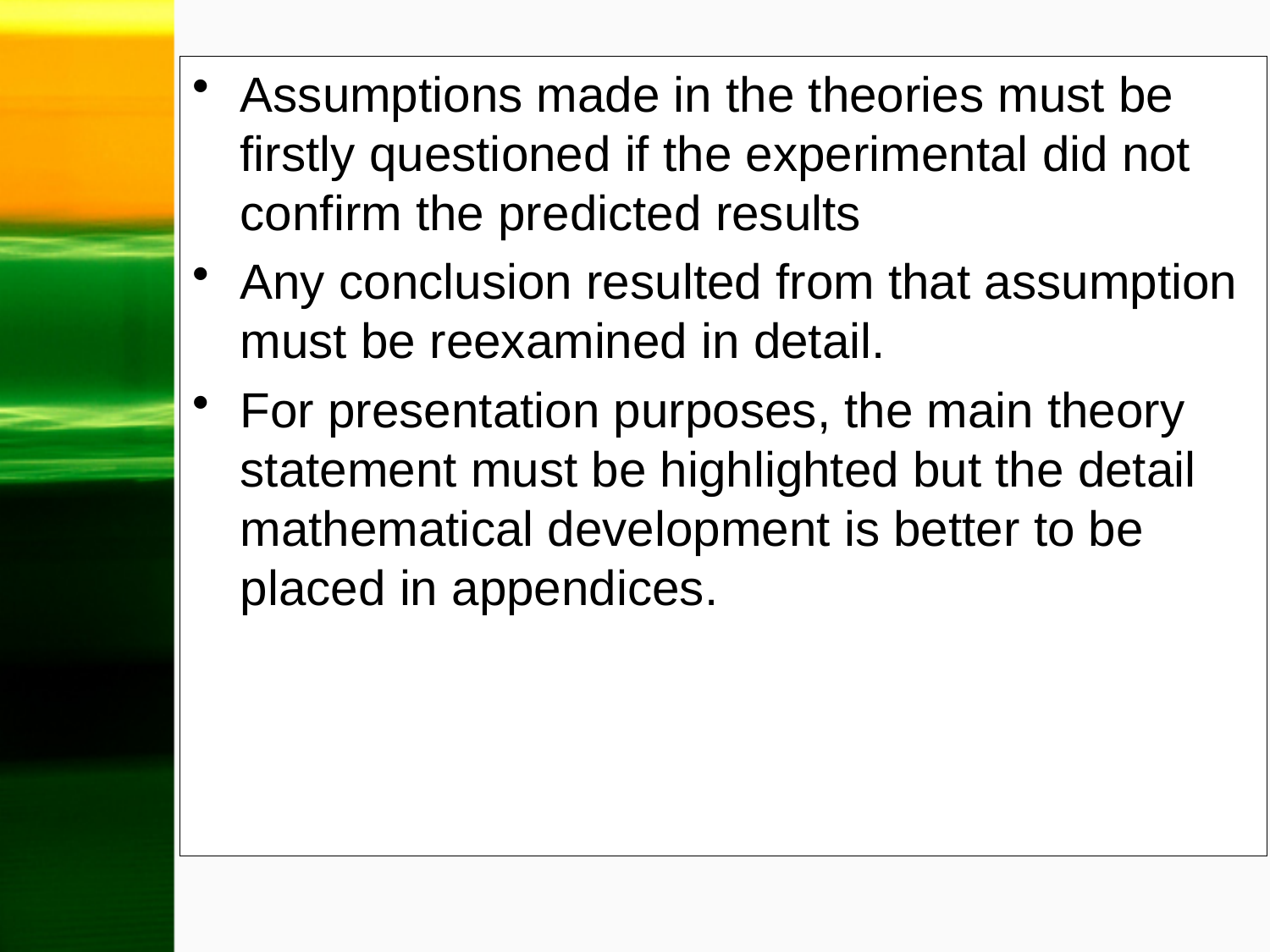

Assumptions made in the theories must be firstly questioned if the experimental did not confirm the predicted results
Any conclusion resulted from that assumption must be reexamined in detail.
For presentation purposes, the main theory statement must be highlighted but the detail mathematical development is better to be placed in appendices.